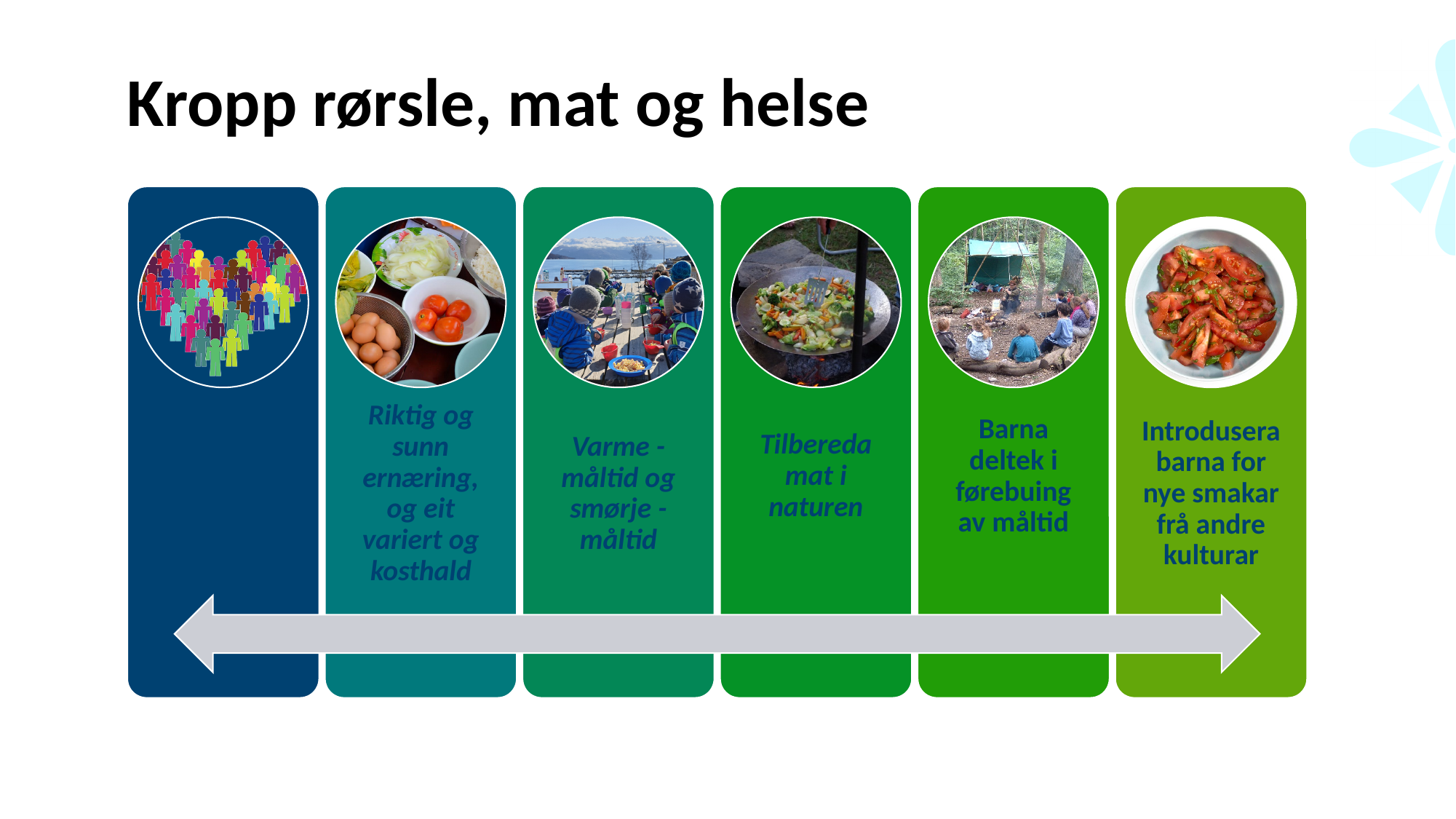

# Kropp rørsle, mat og helse
I Sjydnahaugen skal barna få erfaring med:
Riktig og sunn ernæring, og eit variert og kosthald
Varme -måltid og smørje -måltid
Tilbereda mat i naturen
Barna deltek i førebuing av måltid
Introdusera barna for nye smakar frå andre kulturar